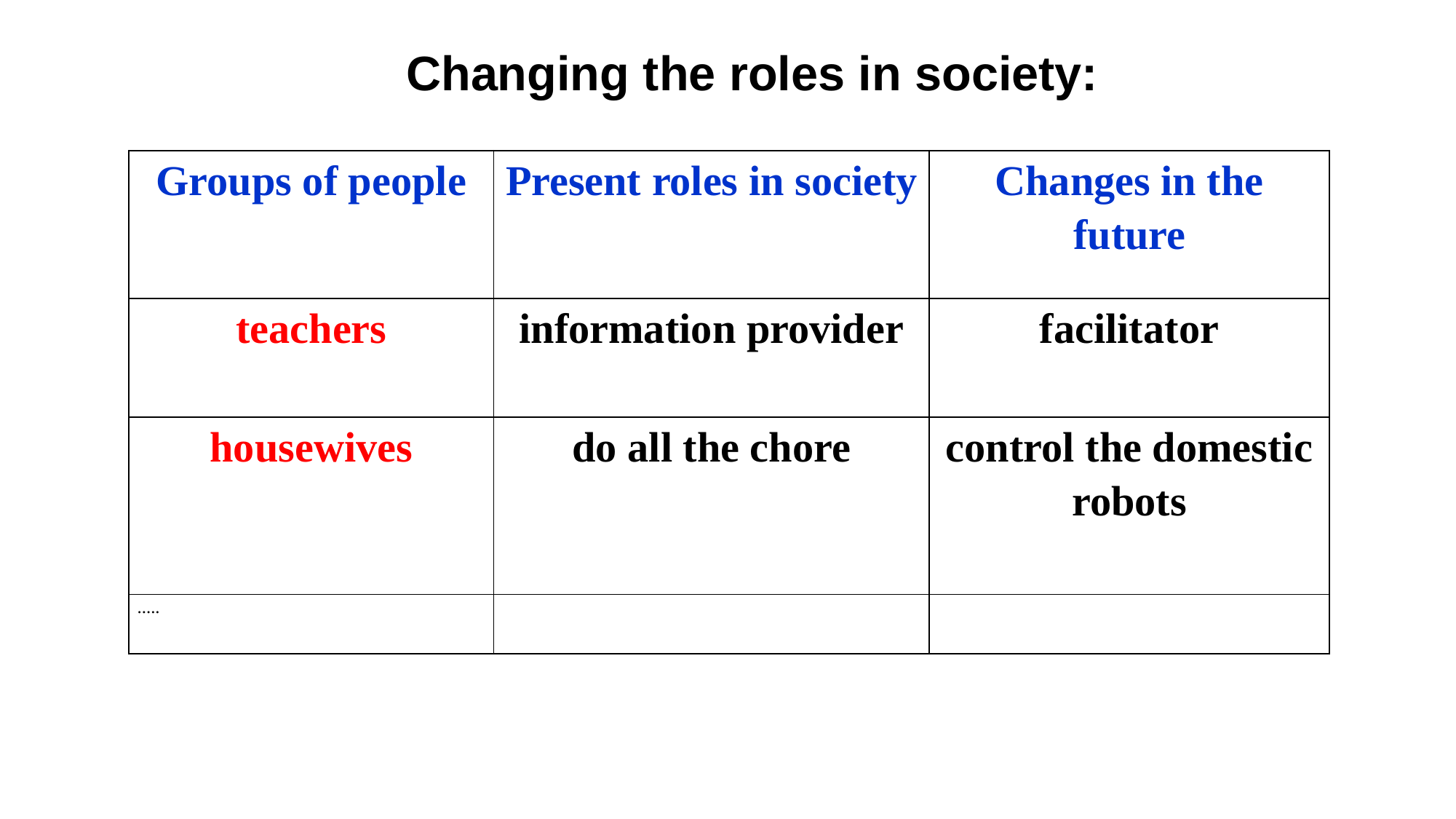

Changing the roles in society:
| Groups of people | Present roles in society | Changes in the future |
| --- | --- | --- |
| teachers | information provider | facilitator |
| housewives | do all the chore | control the domestic robots |
| ..... |  |  |